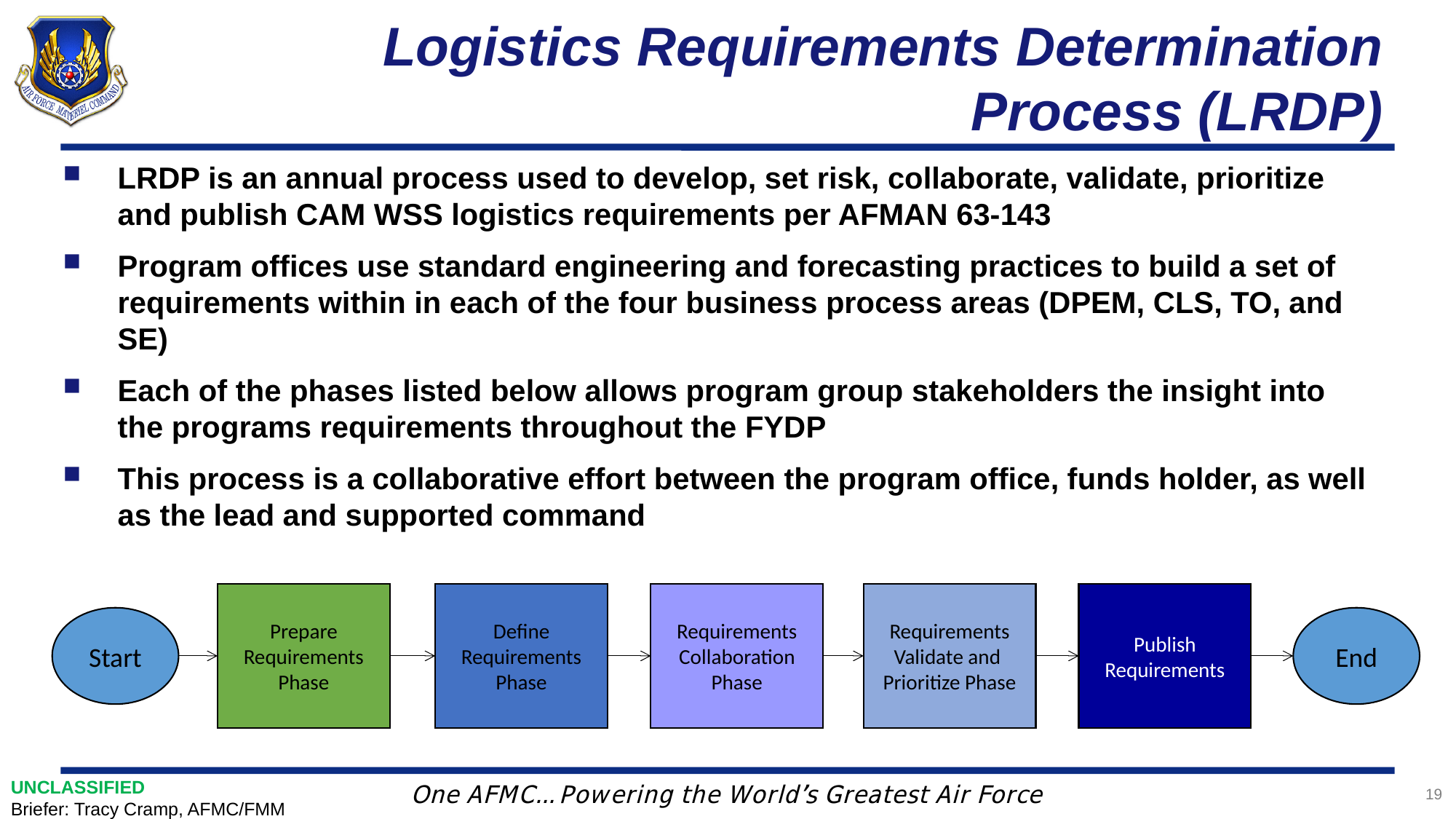

# Logistics Requirements Determination Process (LRDP)
LRDP is an annual process used to develop, set risk, collaborate, validate, prioritize and publish CAM WSS logistics requirements per AFMAN 63-143
Program offices use standard engineering and forecasting practices to build a set of requirements within in each of the four business process areas (DPEM, CLS, TO, and SE)
Each of the phases listed below allows program group stakeholders the insight into the programs requirements throughout the FYDP
This process is a collaborative effort between the program office, funds holder, as well as the lead and supported command

Prepare
Requirements
Phase
Define
Requirements
Phase
Requirements
Collaboration
Phase
Requirements
Validate and
Prioritize Phase
Publish Requirements
Start
End
UNCLASSIFIED
Briefer: Tracy Cramp, AFMC/FMM

19